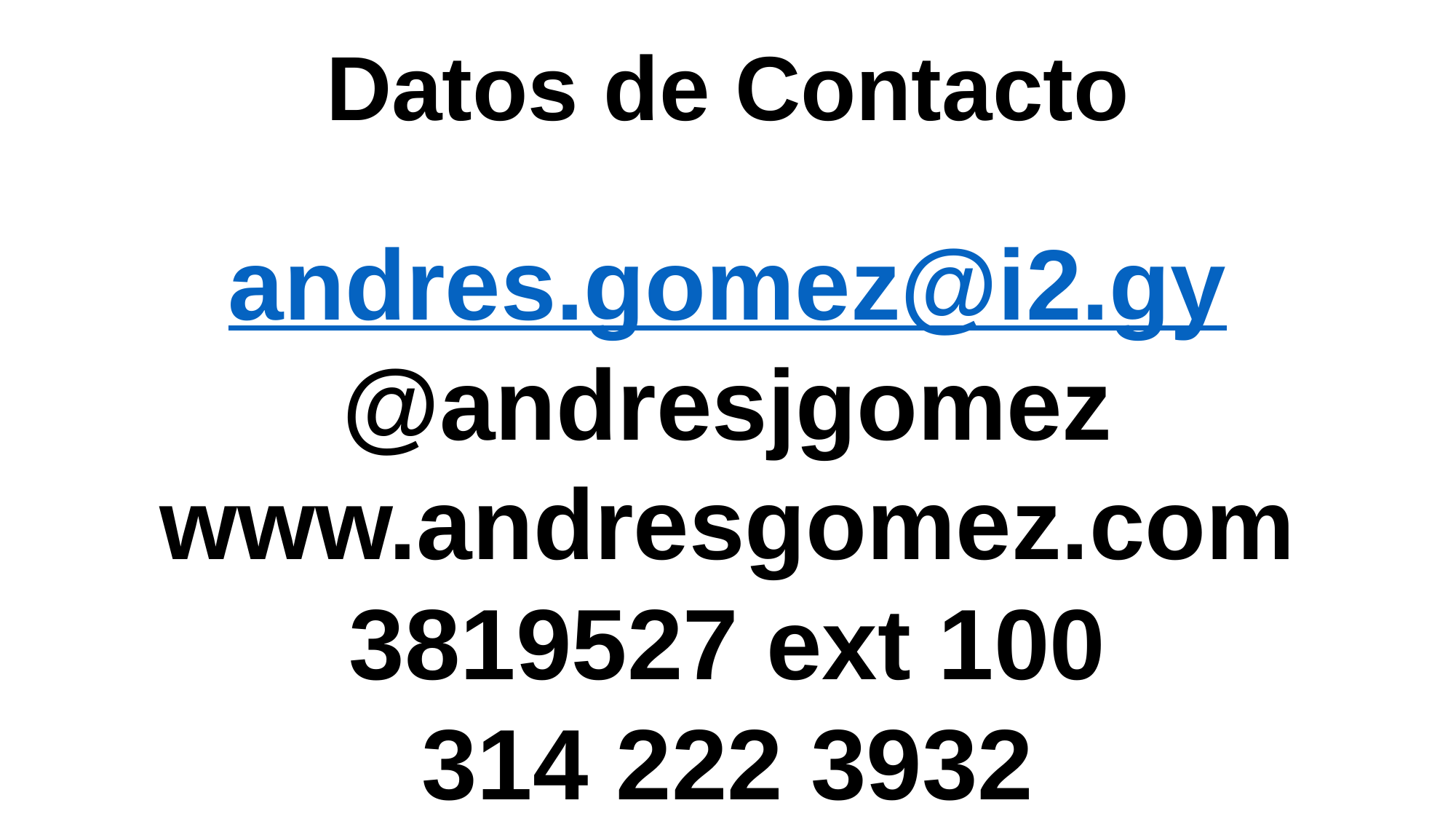

Datos de Contacto
andres.gomez@i2.gy
@andresjgomez
www.andresgomez.com
3819527 ext 100
314 222 3932